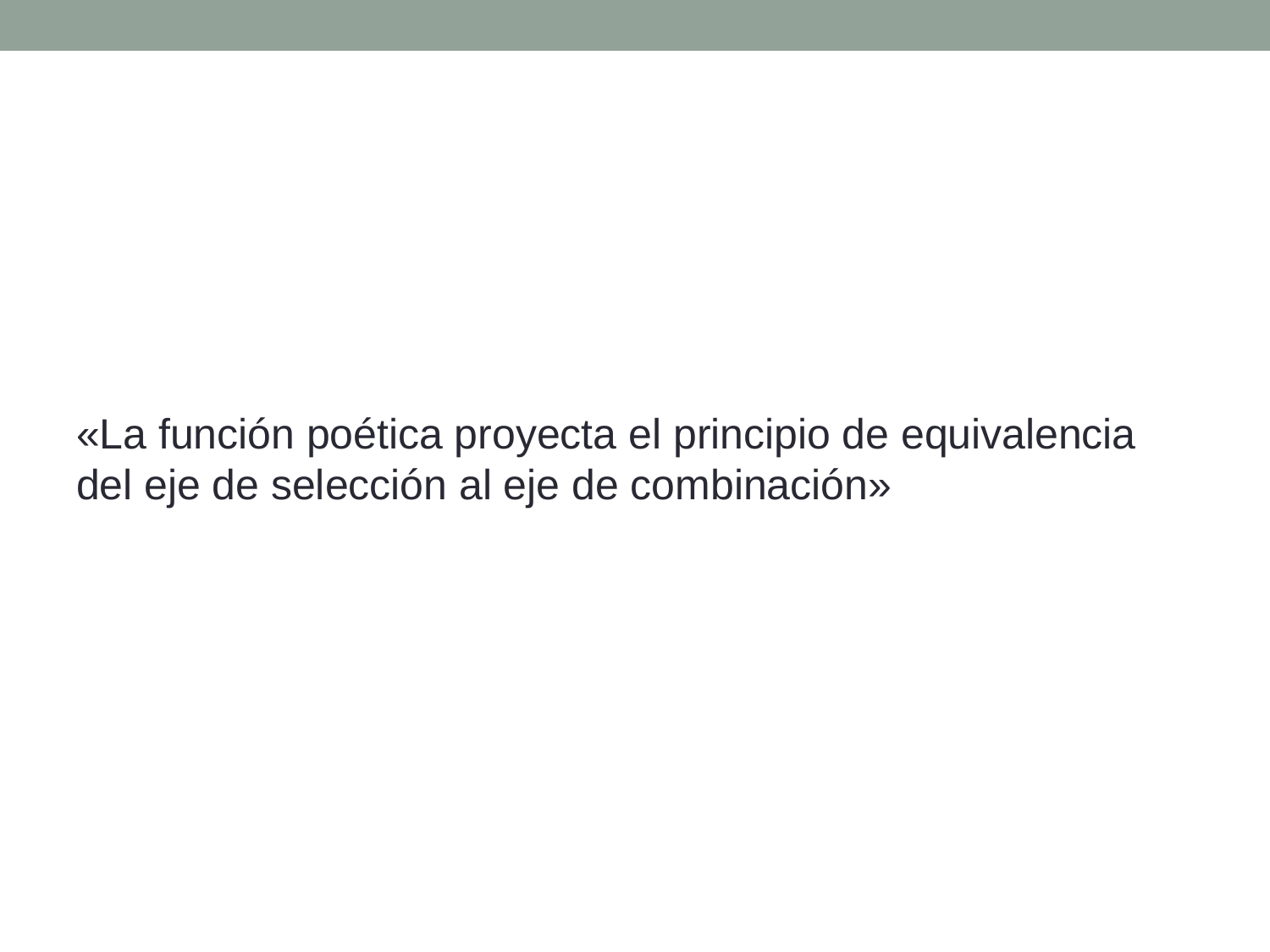

#

«La función poética proyecta el principio de equivalencia del eje de selección al eje de combinación»